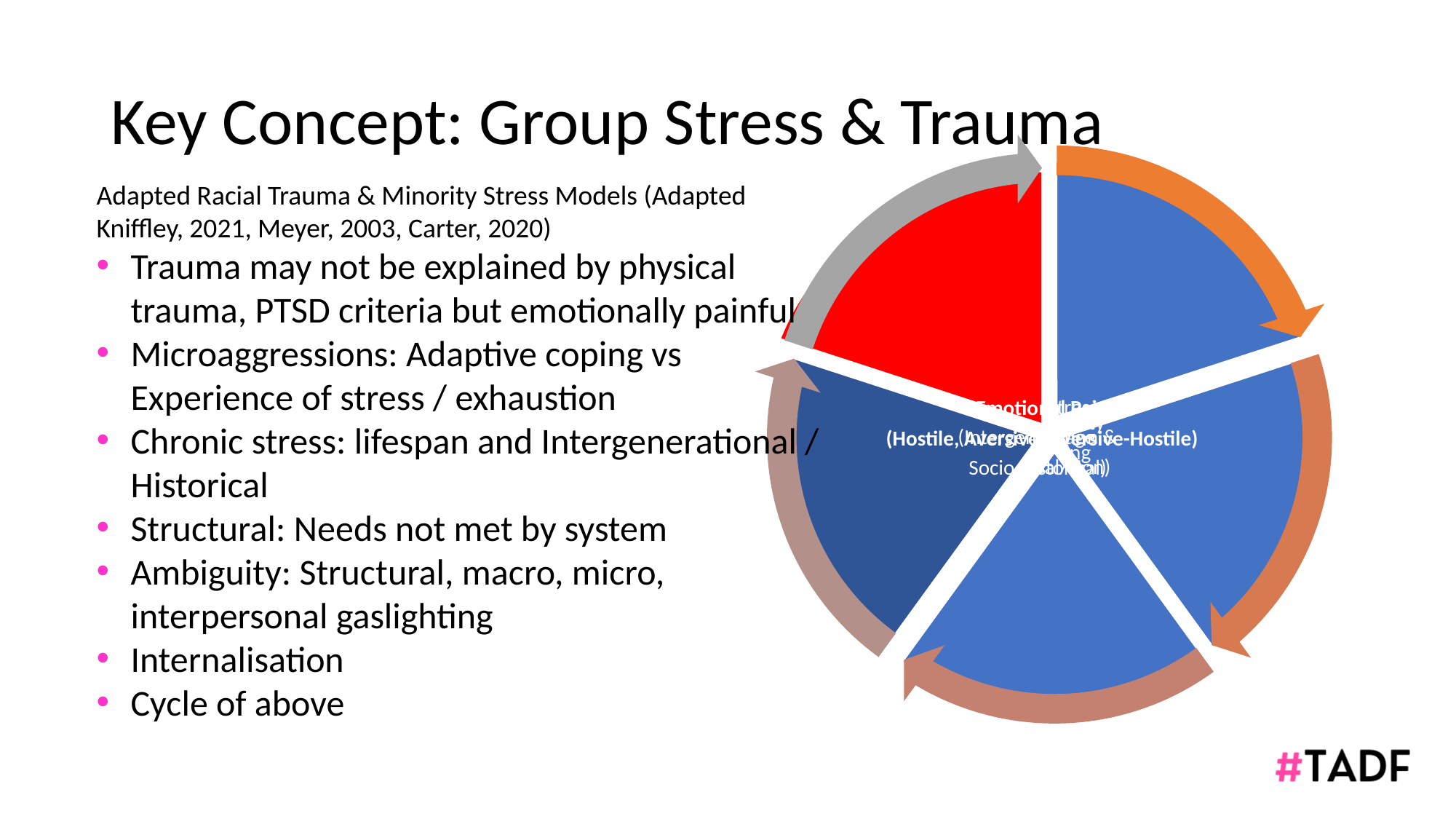

# Key Concept: Group Stress & Trauma
Structural & Systemic Levels
Ambiguity
Coping
Language
(Verbal/Non)
Chronic Stress
(Intergeneration &
Socio Historical)
Emotional Pain
(Hostile, Aversive, Aversive-Hostile)
Adapted Racial Trauma & Minority Stress Models (Adapted Kniffley, 2021, Meyer, 2003, Carter, 2020)
Trauma may not be explained by physical trauma, PTSD criteria but emotionally painful
Microaggressions: Adaptive coping vs Experience of stress / exhaustion
Chronic stress: lifespan and Intergenerational / Historical
Structural: Needs not met by system
Ambiguity: Structural, macro, micro, interpersonal gaslighting
Internalisation
Cycle of above